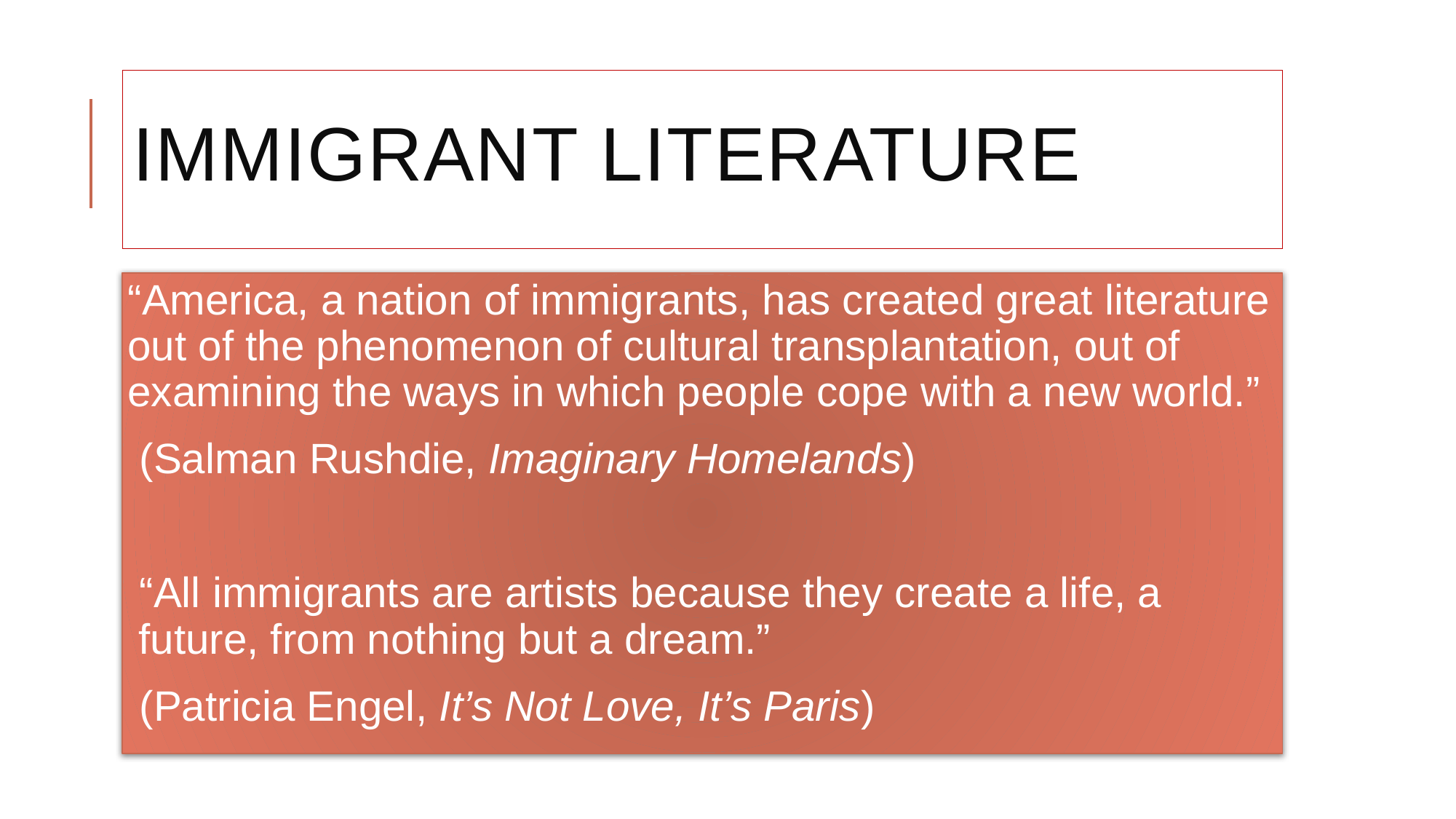

# Immigrant literature
“America, a nation of immigrants, has created great literature out of the phenomenon of cultural transplantation, out of examining the ways in which people cope with a new world.”
(Salman Rushdie, Imaginary Homelands)

“All immigrants are artists because they create a life, a future, from nothing but a dream.”
(Patricia Engel, It’s Not Love, It’s Paris)